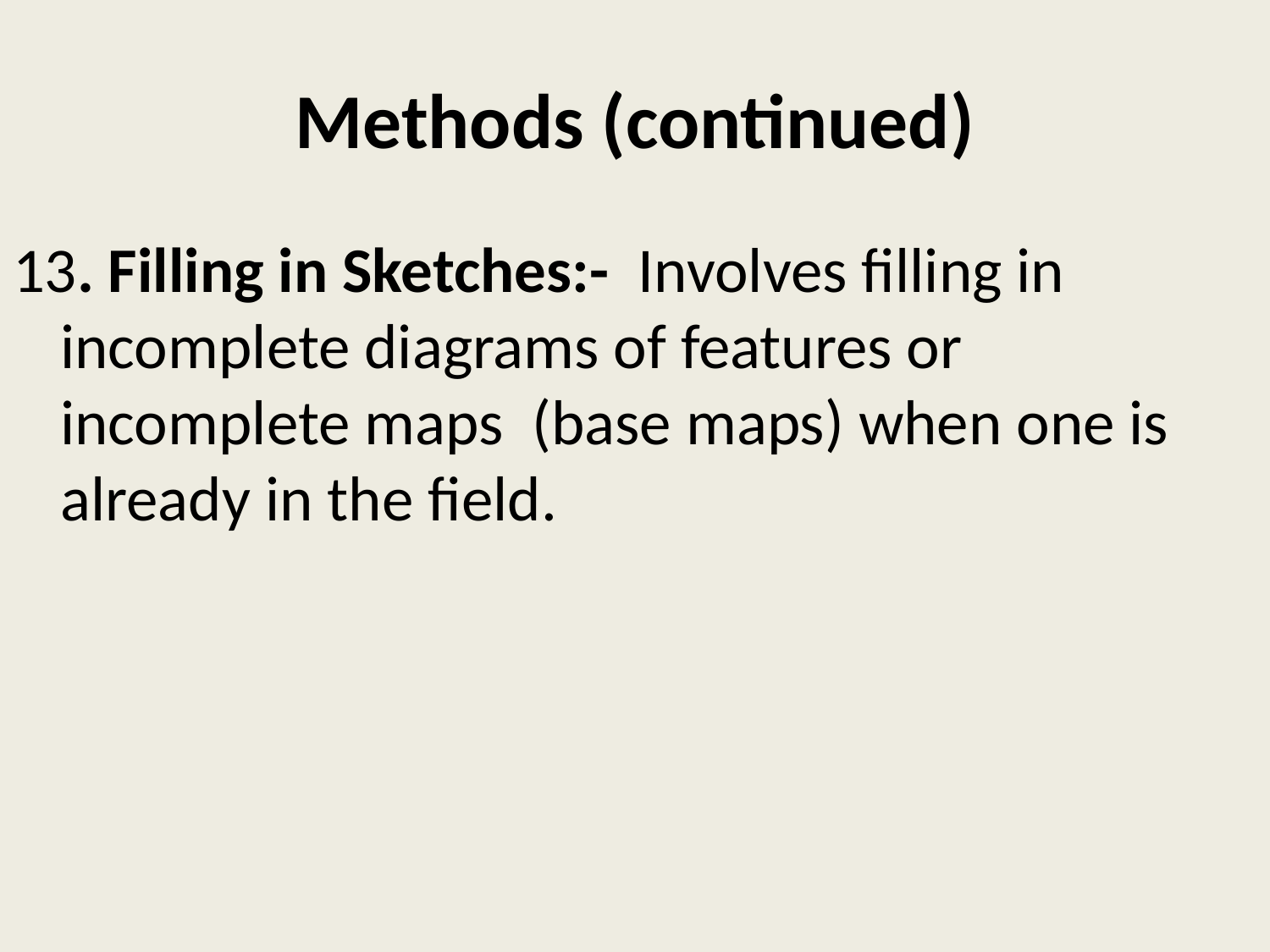

# Methods (continued)
13. Filling in Sketches:-  Involves filling in incomplete diagrams of features or incomplete maps  (base maps) when one is already in the field.